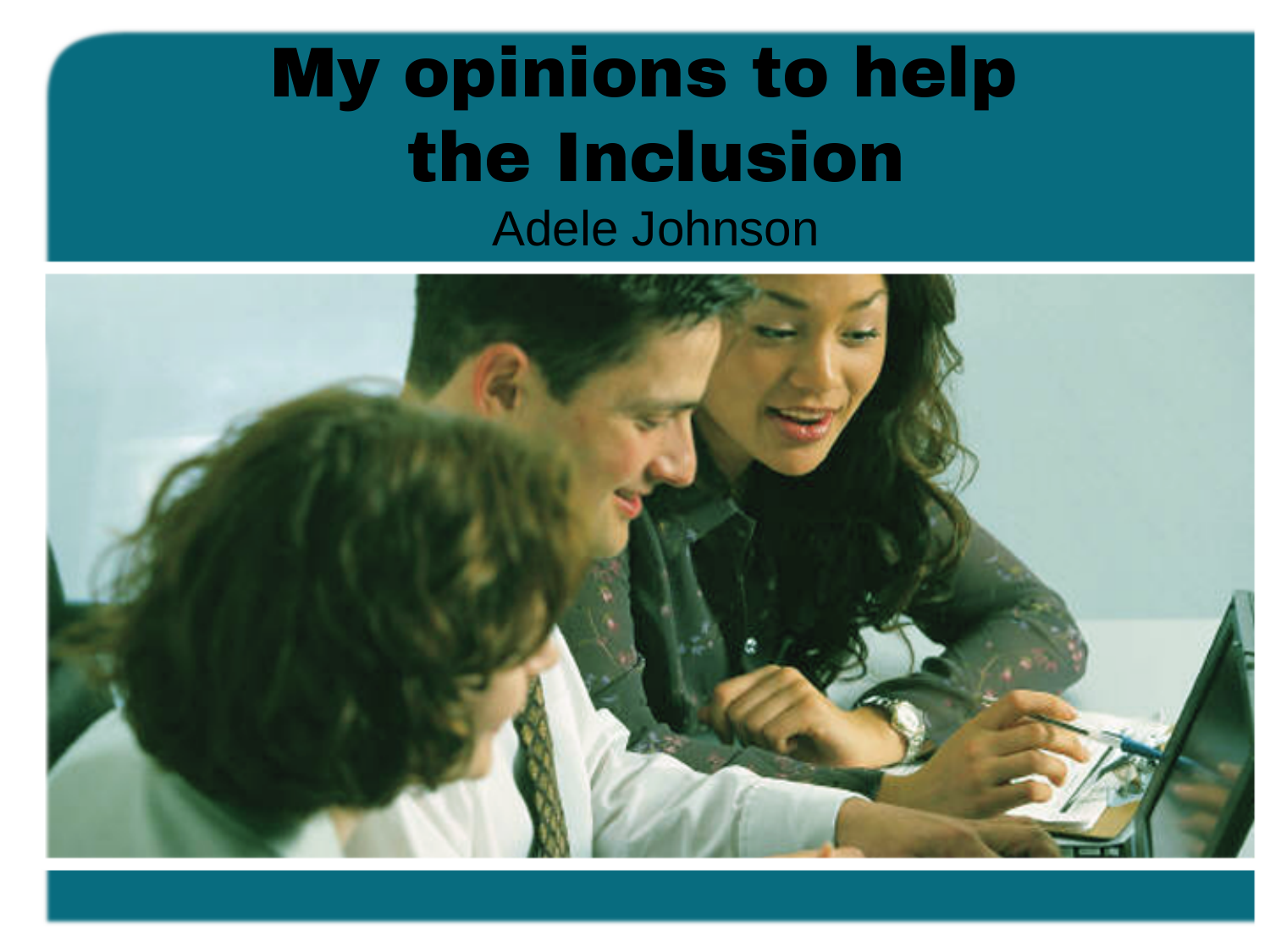

# My opinions to help the Inclusion
Adele Johnson